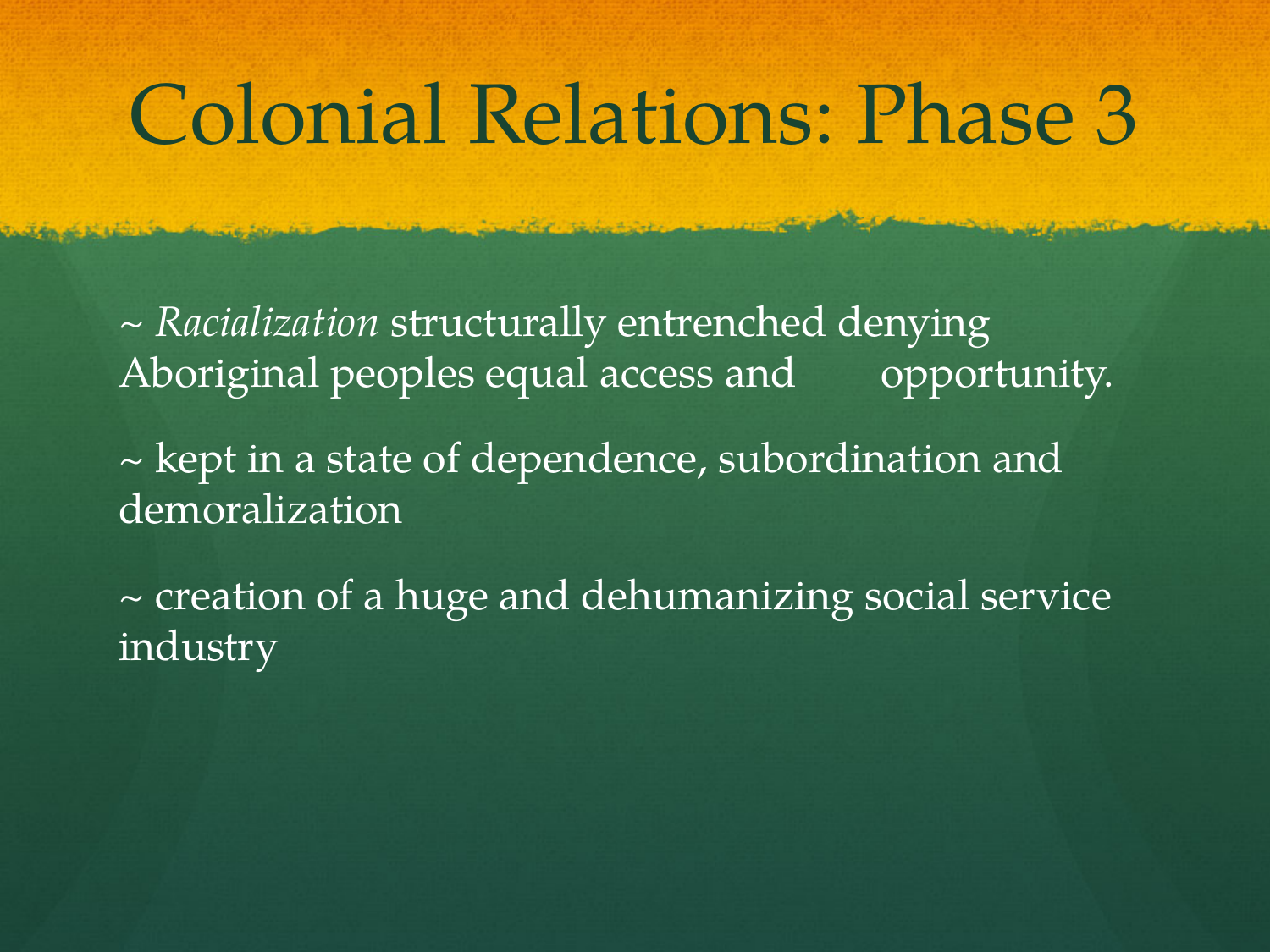

# Colonial Relations: Phase 3
~ Racialization structurally entrenched denying 	Aboriginal peoples equal access and 	opportunity.
~ kept in a state of dependence, subordination and 	demoralization
~ creation of a huge and dehumanizing social service 	industry